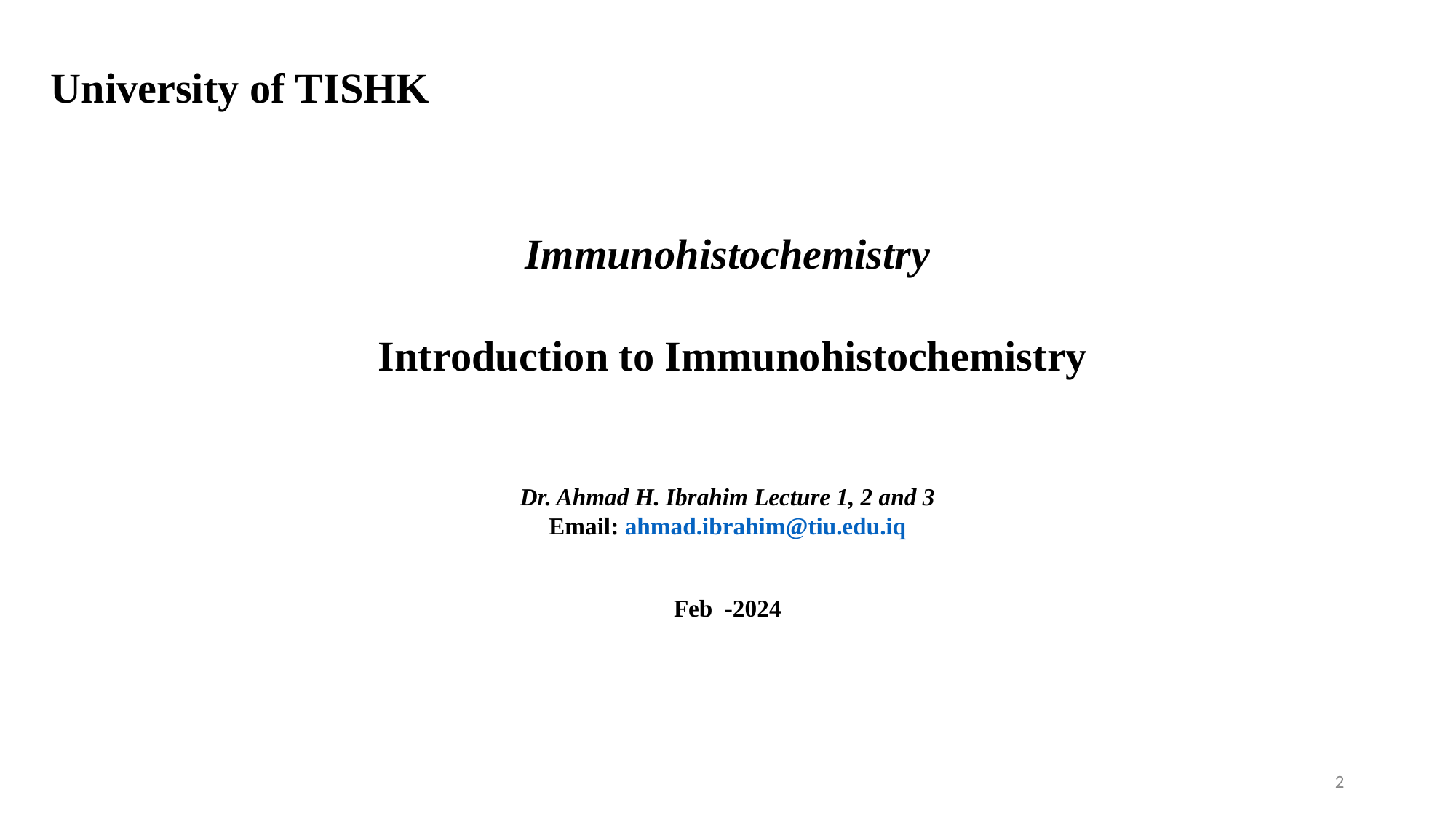

University of TISHK
Immunohistochemistry

 Introduction to Immunohistochemistry

Dr. Ahmad H. Ibrahim Lecture 1, 2 and 3
Email: ahmad.ibrahim@tiu.edu.iq

Feb  -2024
2